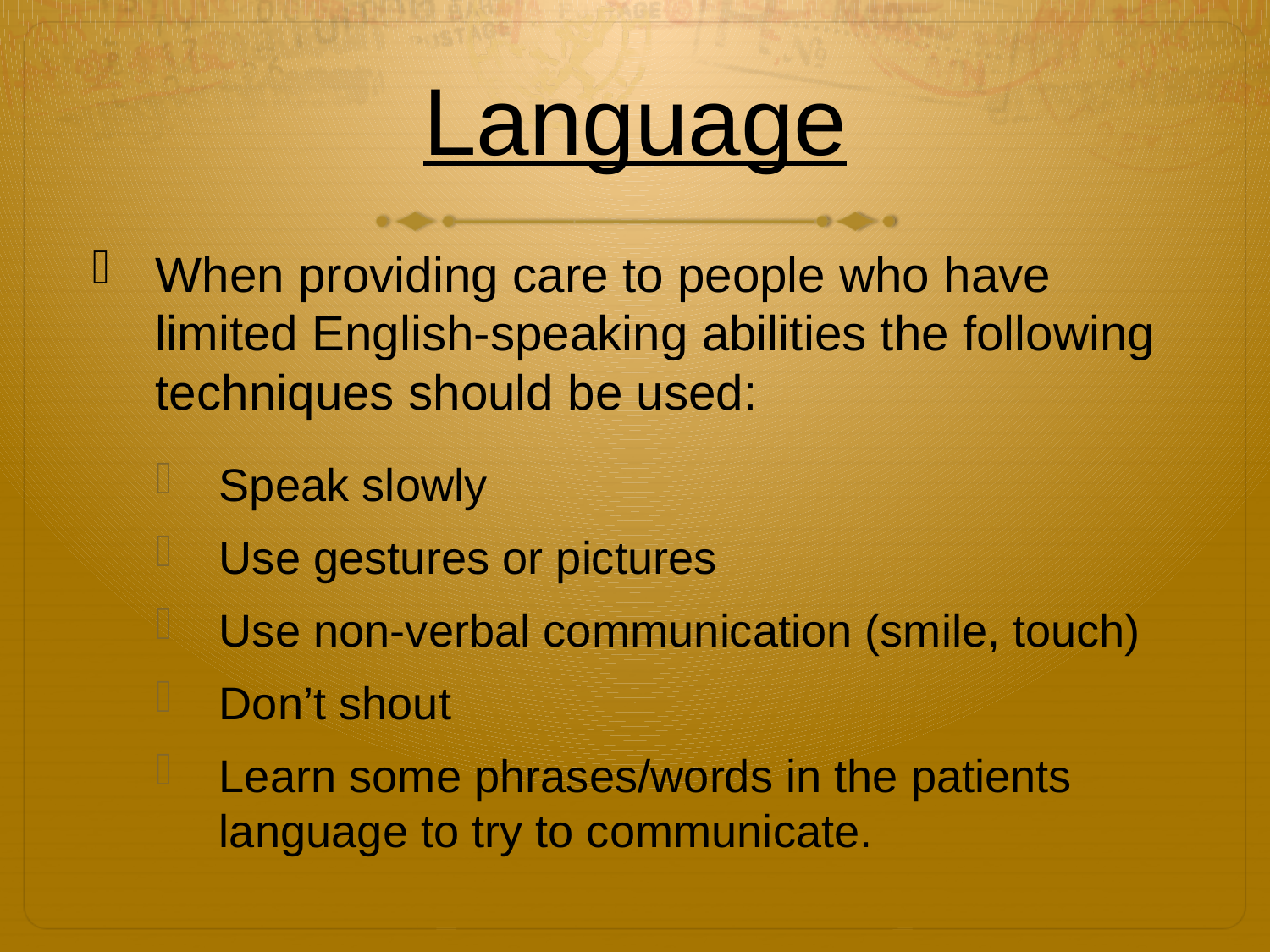

# Language
When providing care to people who have limited English-speaking abilities the following techniques should be used:
Speak slowly
Use gestures or pictures
Use non-verbal communication (smile, touch)
Don’t shout
Learn some phrases/words in the patients language to try to communicate.